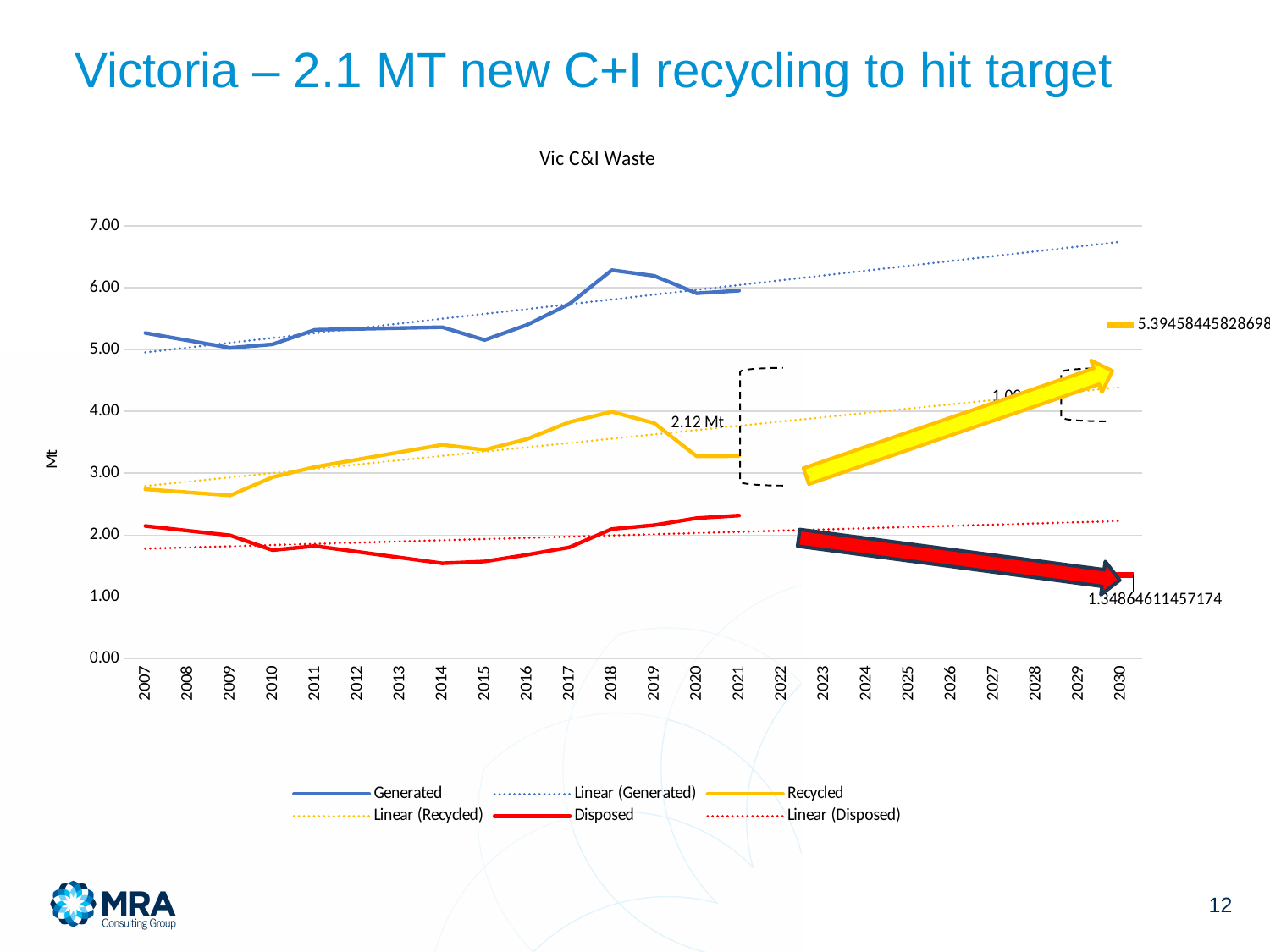

# Victoria – 2.1 MT new C+I recycling to hit target

### Chart: Vic C&I Waste

| Category | Generated | Recycled | Disposed | Recycling Goal | Landfill Goal |
|---|---|---|---|---|---|
| 2007 | 5.266704422480935 | 2.7404407373982376 | 2.1460093365139916 | None | None |
| 2008 | None | None | None | None | None |
| 2009 | 5.025840945720384 | 2.6406724624452322 | 1.9942982108423266 | None | None |
| 2010 | 5.083328702811972 | 2.9352894237724665 | 1.7559500335476332 | None | None |
| 2011 | 5.318363911279462 | 3.1013381763637025 | 1.8227603591423849 | None | None |
| 2012 | None | None | None | None | None |
| 2013 | None | None | None | None | None |
| 2014 | 5.3603356819612715 | 3.4593792200993603 | 1.5428385309639496 | None | None |
| 2015 | 5.153559215416025 | 3.3763836415106154 | 1.5725434705036183 | None | None |
| 2016 | 5.397669709616584 | 3.5520299927841723 | 1.680692011987784 | None | None |
| 2017 | 5.7375747831531045 | 3.8258358332366567 | 1.8013631285078213 | None | None |
| 2018 | 6.283888270227002 | 3.993581784244038 | 2.096600807796677 | None | None |
| 2019 | 6.190675095699979 | 3.8089615103643433 | 2.1593578559032003 | None | None |
| 2020 | 5.909352734953512 | 3.2733023995077963 | 2.272588340152048 | None | None |
| 2021 | 5.951338458889834 | 3.2766351083457397 | 2.3146446126236175 | None | None |
| 2022 | None | None | None | None | None |
| 2023 | None | None | None | None | None |
| 2024 | None | None | None | None | None |
| 2025 | None | None | None | None | None |
| 2026 | None | None | None | None | None |
| 2027 | None | None | None | None | None |
| 2028 | None | None | None | None | None |
| 2029 | None | None | None | None | None |
| 2030 | None | None | None | 5.394584458286977 | 1.3486461145717443 |